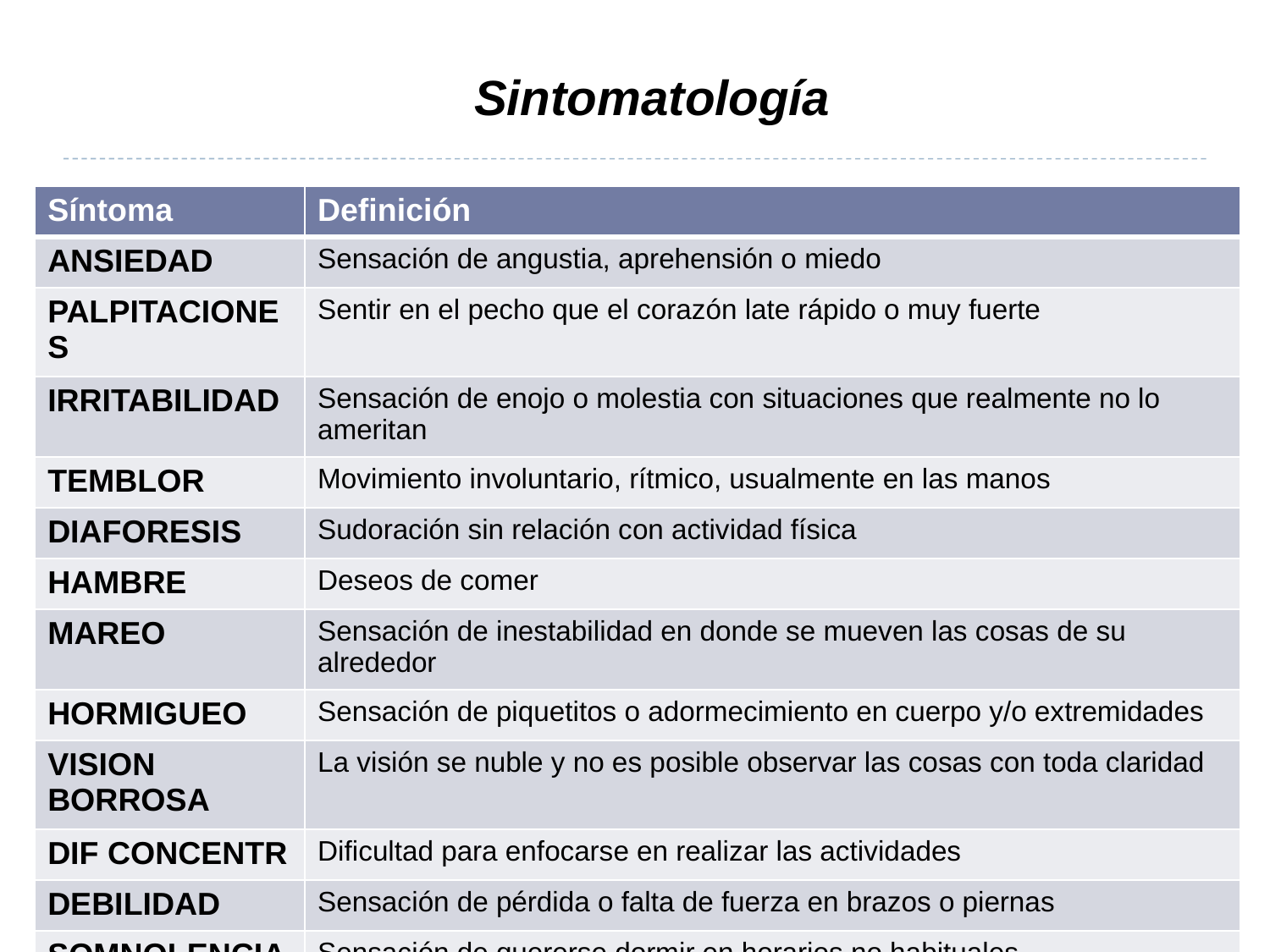

Sintomatología
| Síntoma | Definición |
| --- | --- |
| ANSIEDAD | Sensación de angustia, aprehensión o miedo |
| PALPITACIONES | Sentir en el pecho que el corazón late rápido o muy fuerte |
| IRRITABILIDAD | Sensación de enojo o molestia con situaciones que realmente no lo ameritan |
| TEMBLOR | Movimiento involuntario, rítmico, usualmente en las manos |
| DIAFORESIS | Sudoración sin relación con actividad física |
| HAMBRE | Deseos de comer |
| MAREO | Sensación de inestabilidad en donde se mueven las cosas de su alrededor |
| HORMIGUEO | Sensación de piquetitos o adormecimiento en cuerpo y/o extremidades |
| VISION BORROSA | La visión se nuble y no es posible observar las cosas con toda claridad |
| DIF CONCENTR | Dificultad para enfocarse en realizar las actividades |
| DEBILIDAD | Sensación de pérdida o falta de fuerza en brazos o piernas |
| SOMNOLENCIA | Sensación de quererse dormir en horarios no habituales |